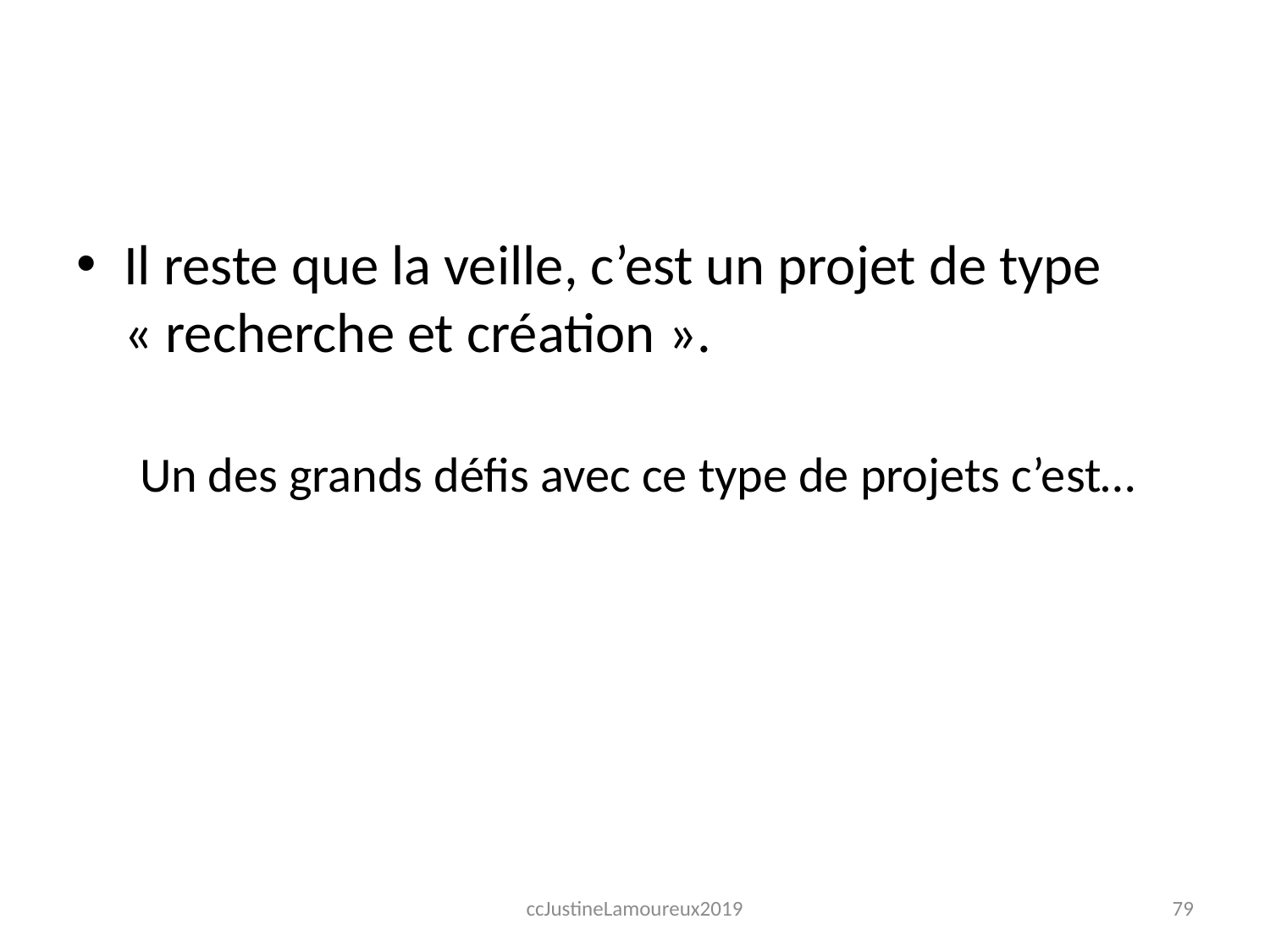

#
Il reste que la veille, c’est un projet de type « recherche et création ».

Un des grands défis avec ce type de projets c’est…
ccJustineLamoureux2019
79